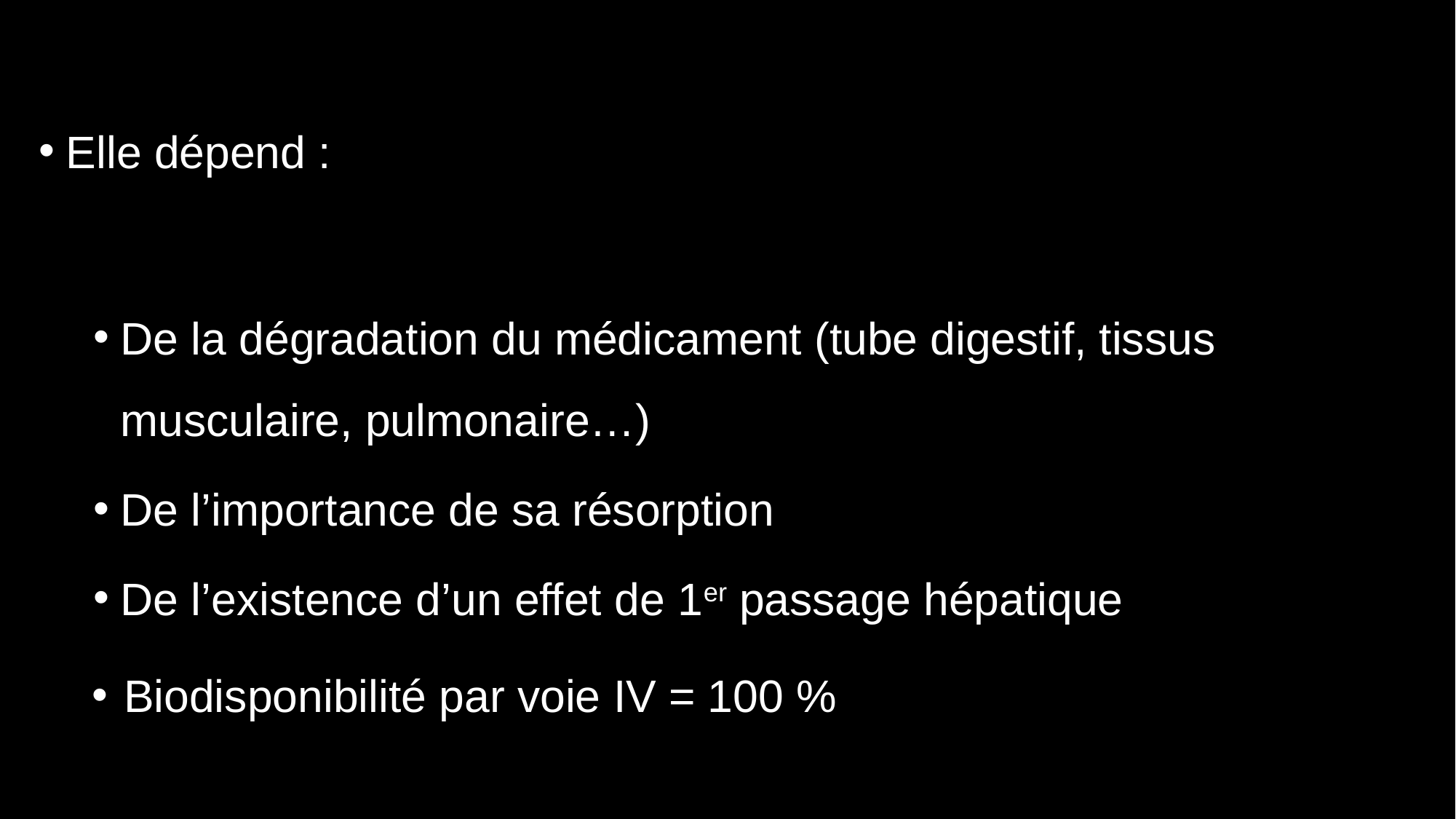

Elle dépend :

De la dégradation du médicament (tube digestif, tissus musculaire, pulmonaire…)
De l’importance de sa résorption
De l’existence d’un effet de 1er passage hépatique
Biodisponibilité par voie IV = 100 %